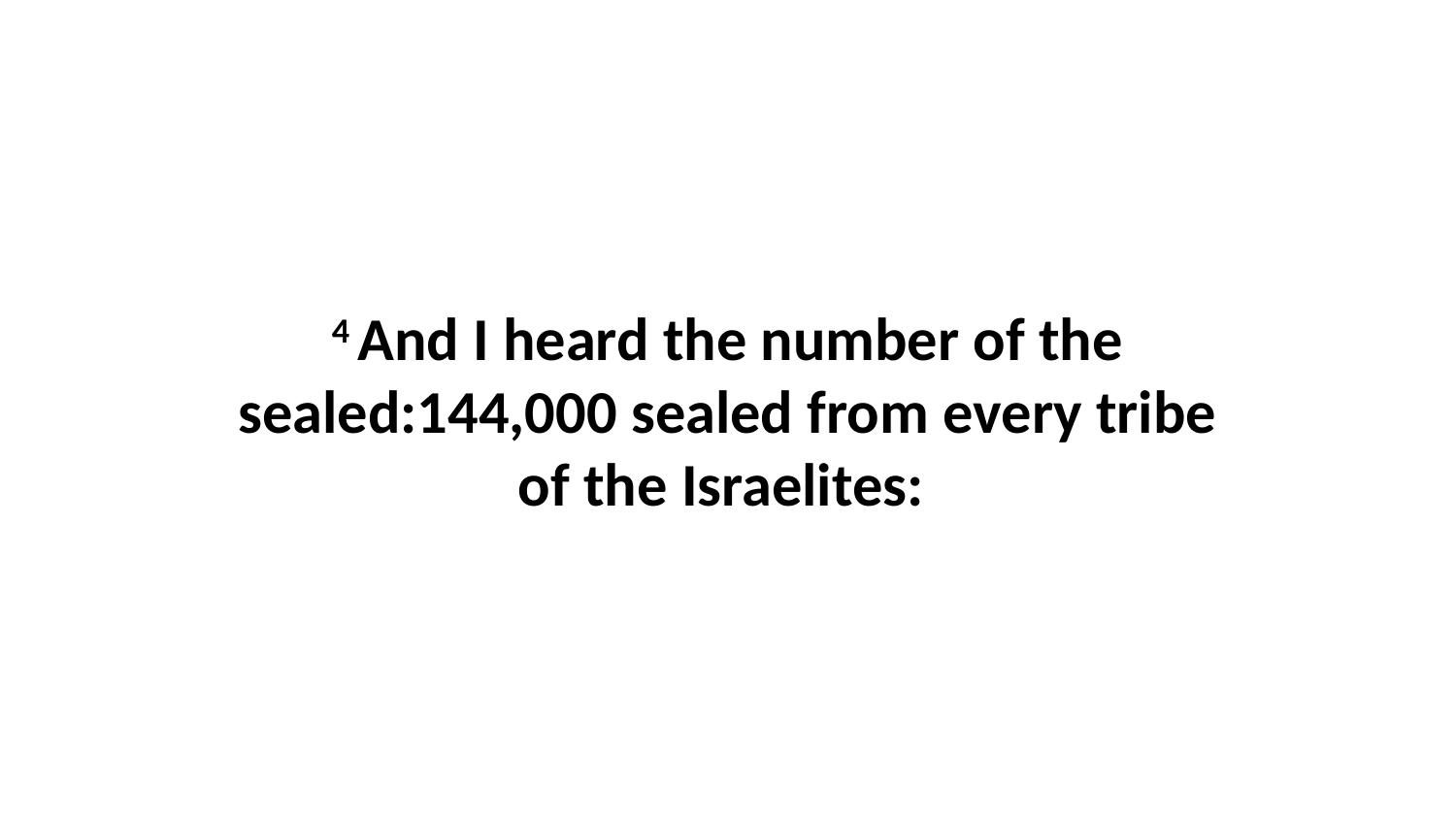

4 And I heard the number of the sealed:144,000 sealed from every tribe of the Israelites: